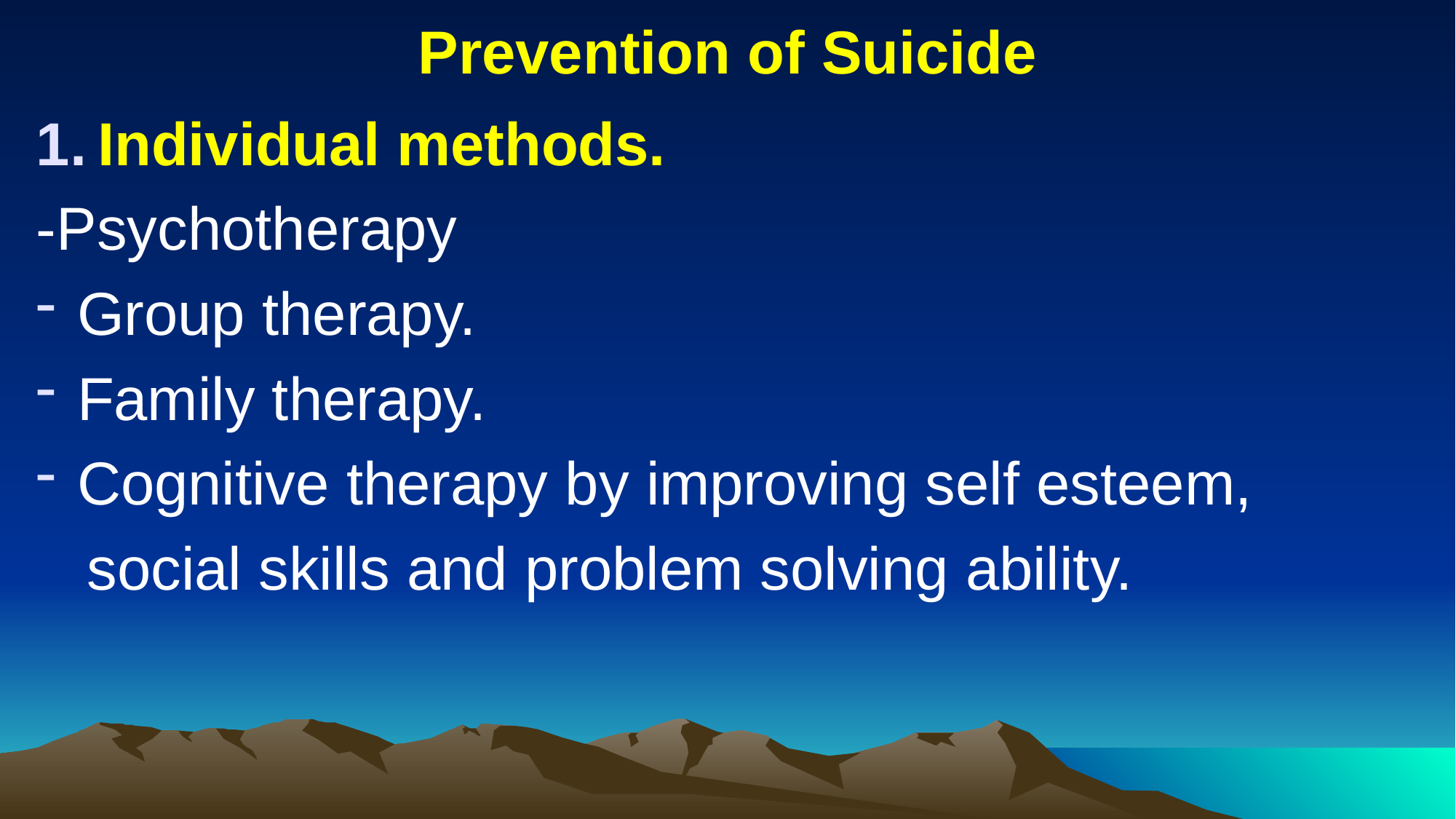

# Prevention of Suicide
Individual methods.
-Psychotherapy
Group therapy.
Family therapy.
Cognitive therapy by improving self esteem,
   social skills and problem solving ability.